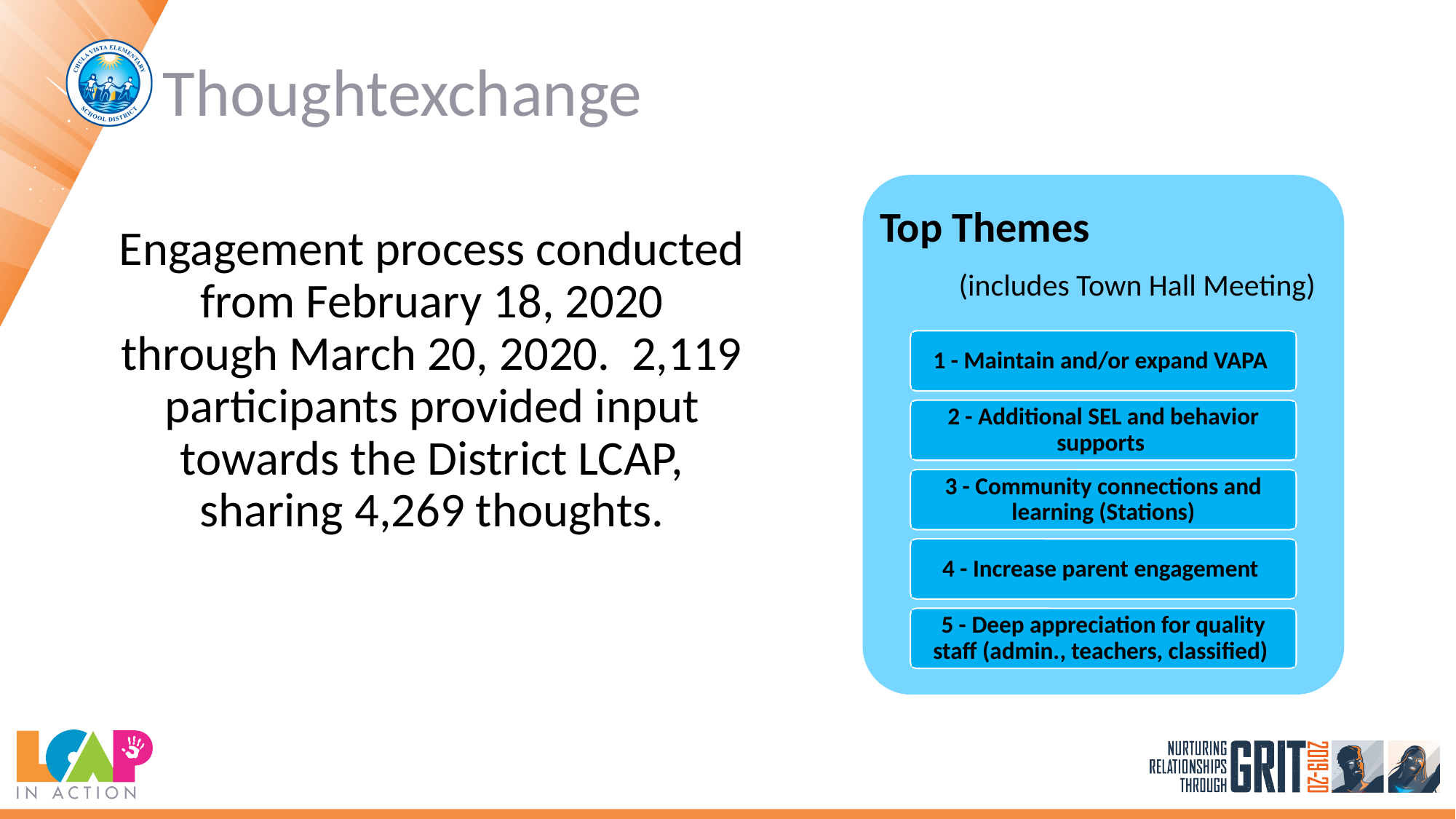

Thoughtexchange

Top Themes                            (includes Town Hall Meeting)
Engagement process conducted from February 18, 2020 through March 20, 2020.  2,119 participants provided input towards the District LCAP, sharing 4,269 thoughts.

1 - Maintain and/or expand VAPA

2 - Additional SEL and behavior supports

3 - Community connections and learning (Stations)

4 - Increase parent engagement

5 - Deep appreciation for quality staff (admin., teachers, classified)